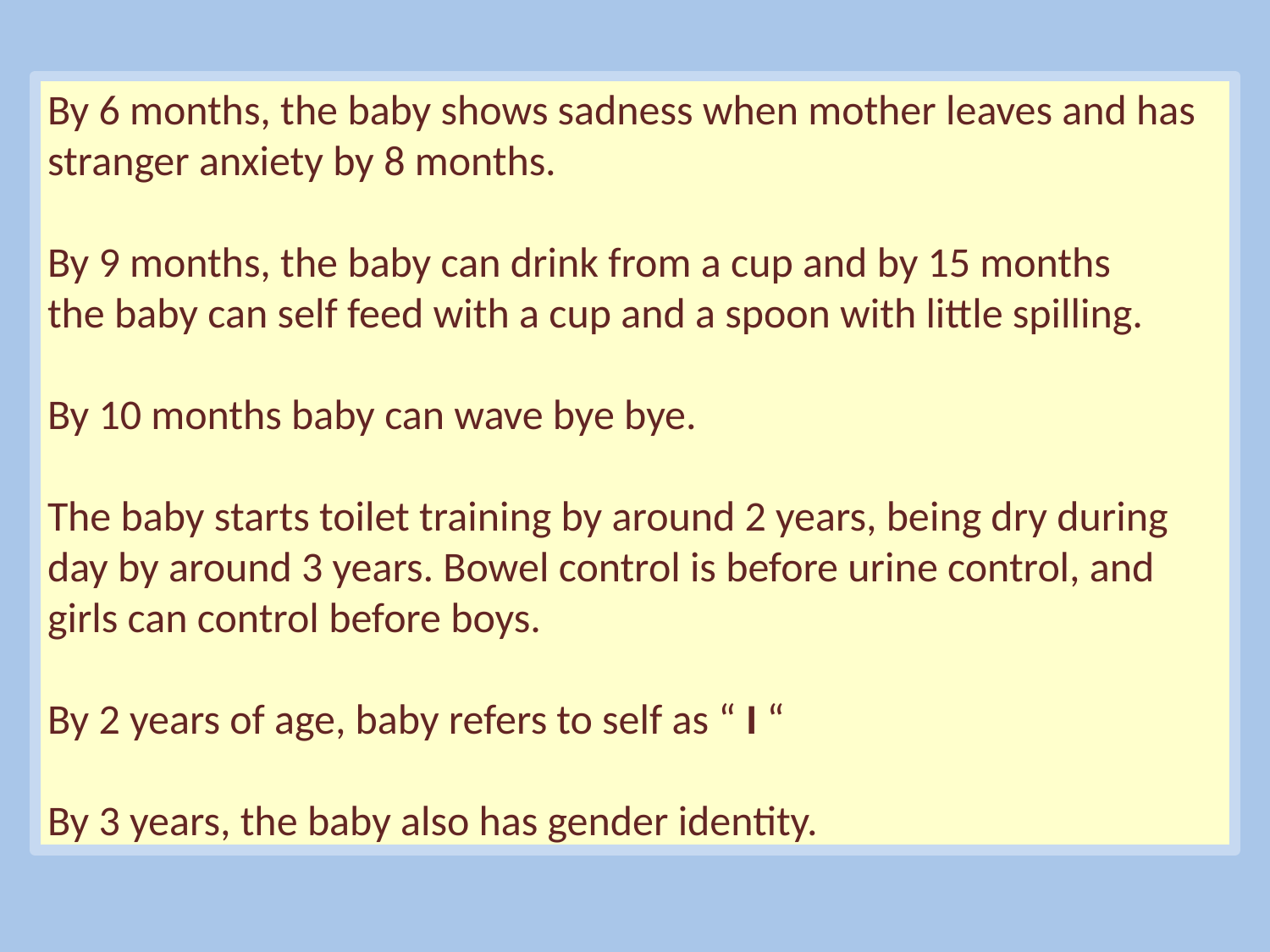

By 6 months, the baby shows sadness when mother leaves and has stranger anxiety by 8 months.

By 9 months, the baby can drink from a cup and by 15 months
the baby can self feed with a cup and a spoon with little spilling.

By 10 months baby can wave bye bye.

The baby starts toilet training by around 2 years, being dry during day by around 3 years. Bowel control is before urine control, and
girls can control before boys.

By 2 years of age, baby refers to self as “ I “

By 3 years, the baby also has gender identity.